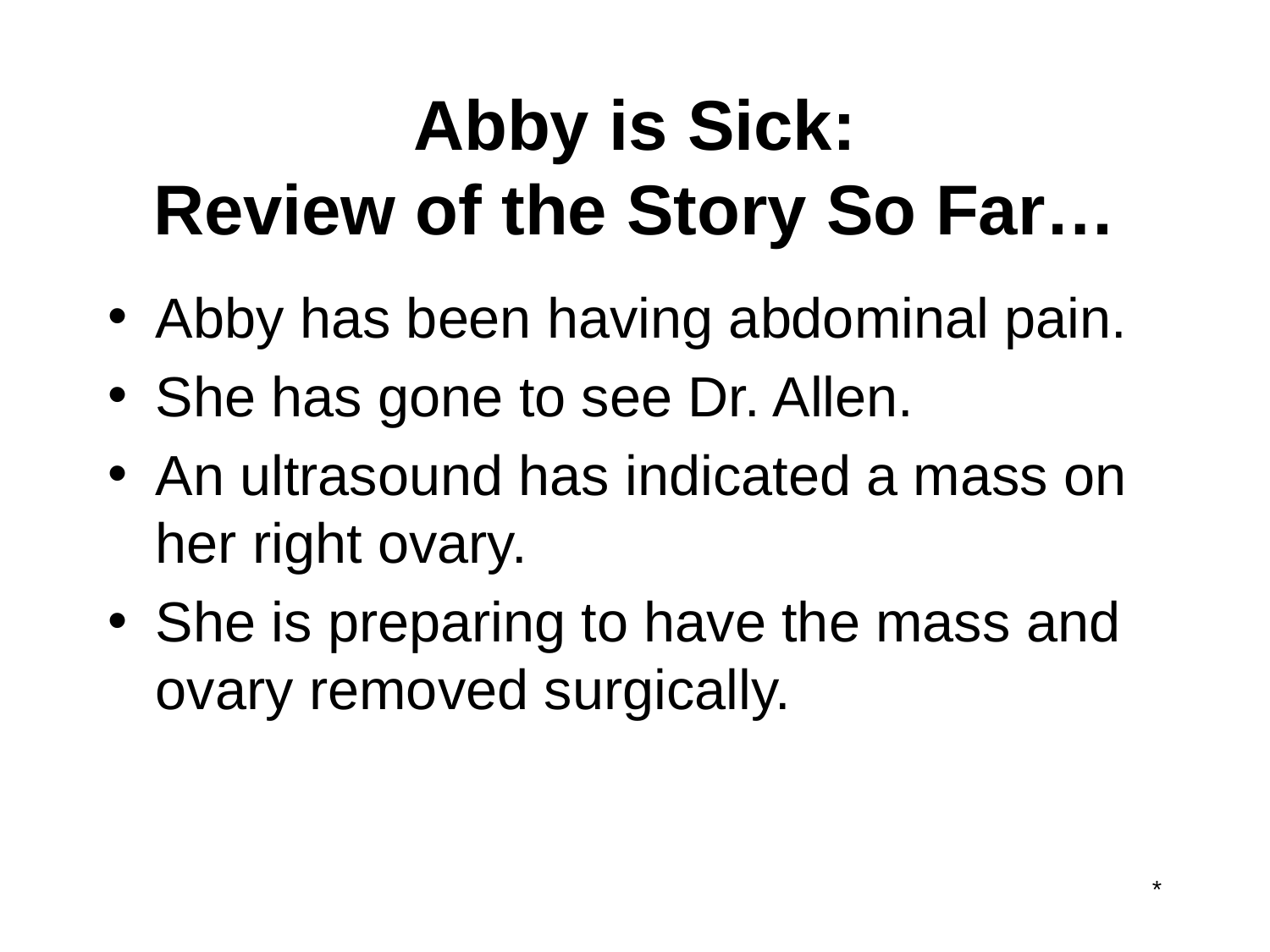

# Abby is Sick: Review of the Story So Far…
Abby has been having abdominal pain.
She has gone to see Dr. Allen.
An ultrasound has indicated a mass on her right ovary.
She is preparing to have the mass and ovary removed surgically.
*